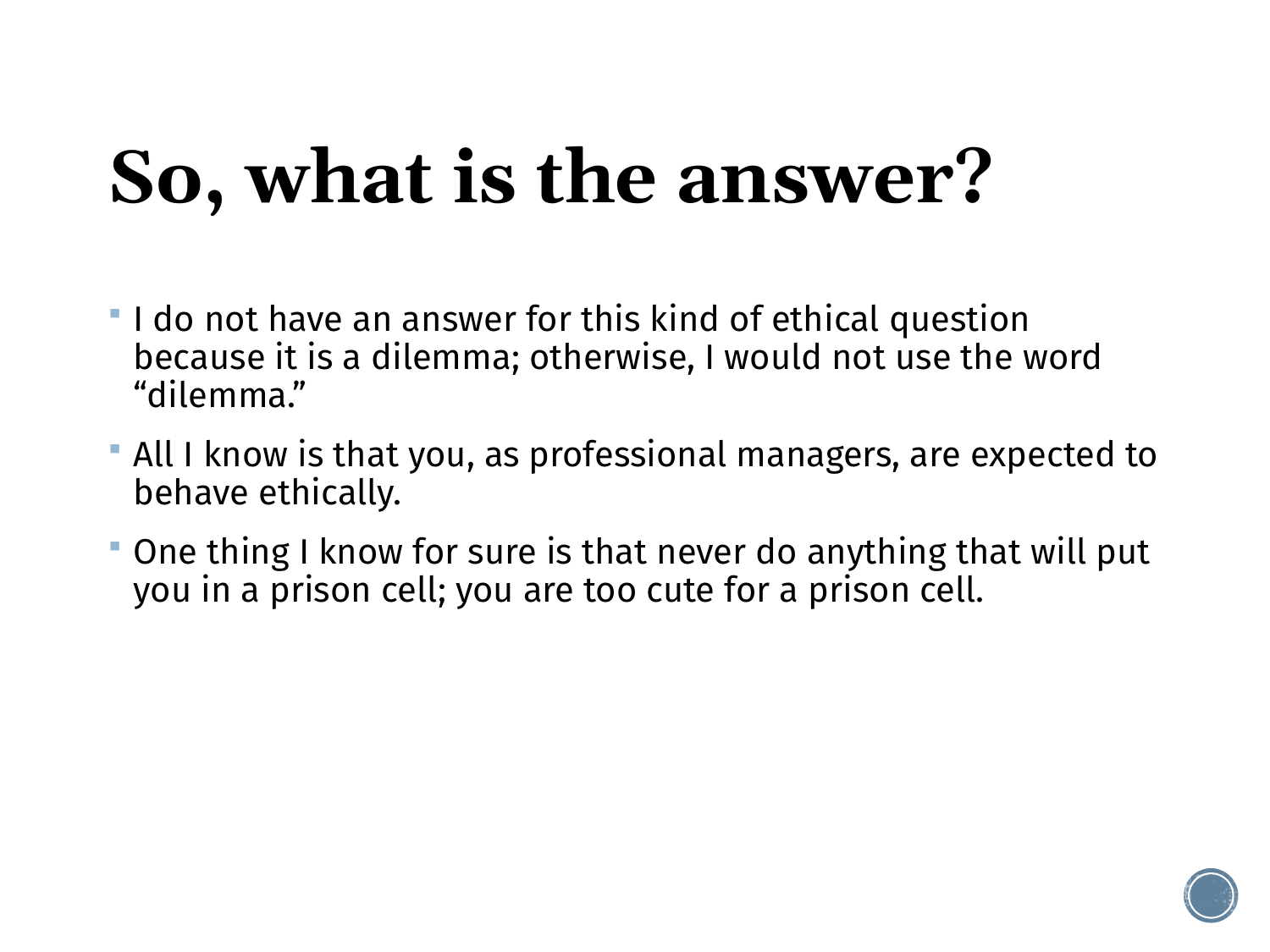

# So, what is the answer?
I do not have an answer for this kind of ethical question because it is a dilemma; otherwise, I would not use the word “dilemma.”
All I know is that you, as professional managers, are expected to behave ethically.
One thing I know for sure is that never do anything that will put you in a prison cell; you are too cute for a prison cell.